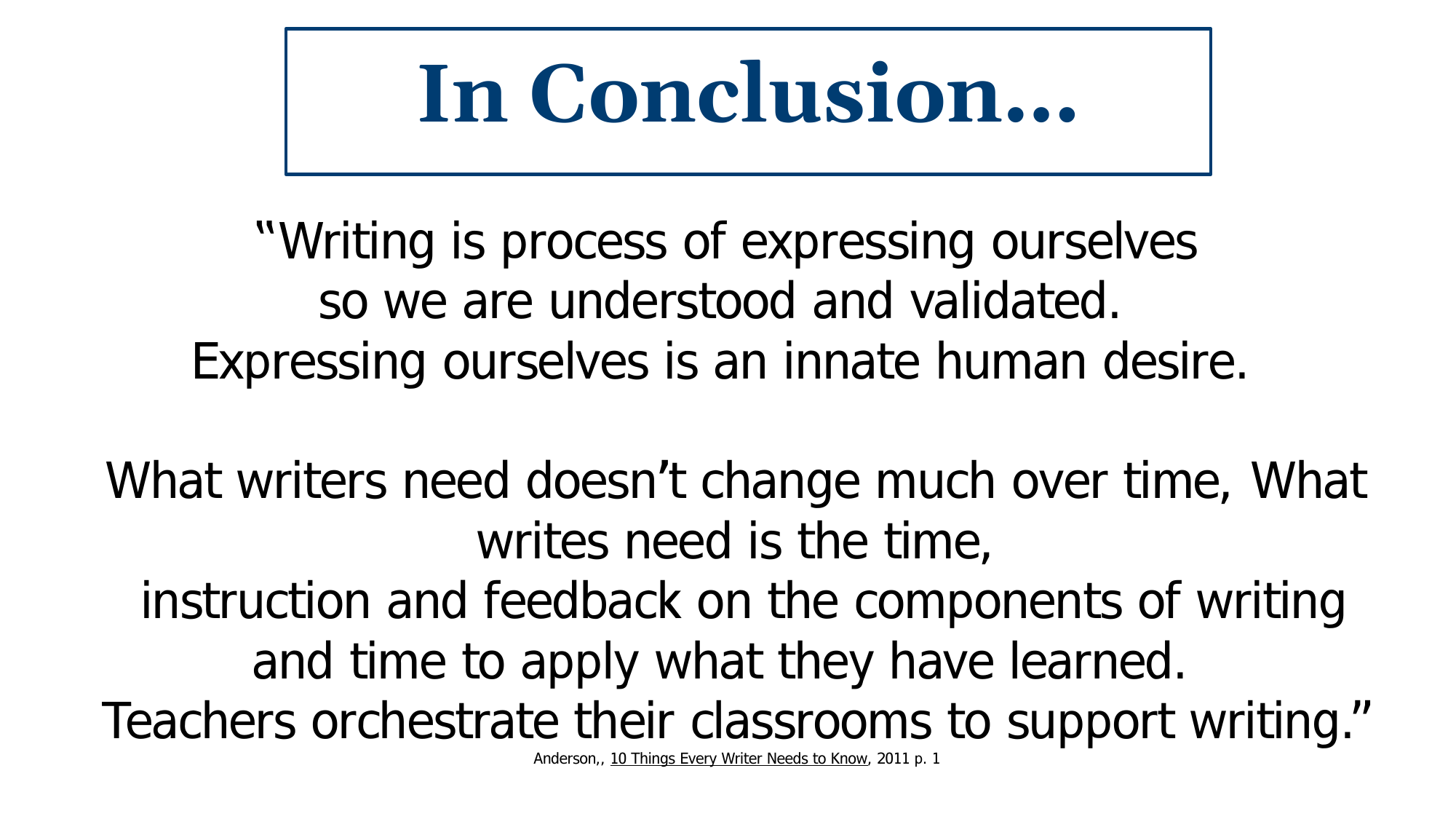

In Conclusion…

“Writing is process of expressing ourselves
so we are understood and validated.
Expressing ourselves is an innate human desire.

What writers need doesn’t change much over time, What writes need is the time,
 instruction and feedback on the components of writing and time to apply what they have learned.
Teachers orchestrate their classrooms to support writing.”
Anderson,, 10 Things Every Writer Needs to Know, 2011 p. 1